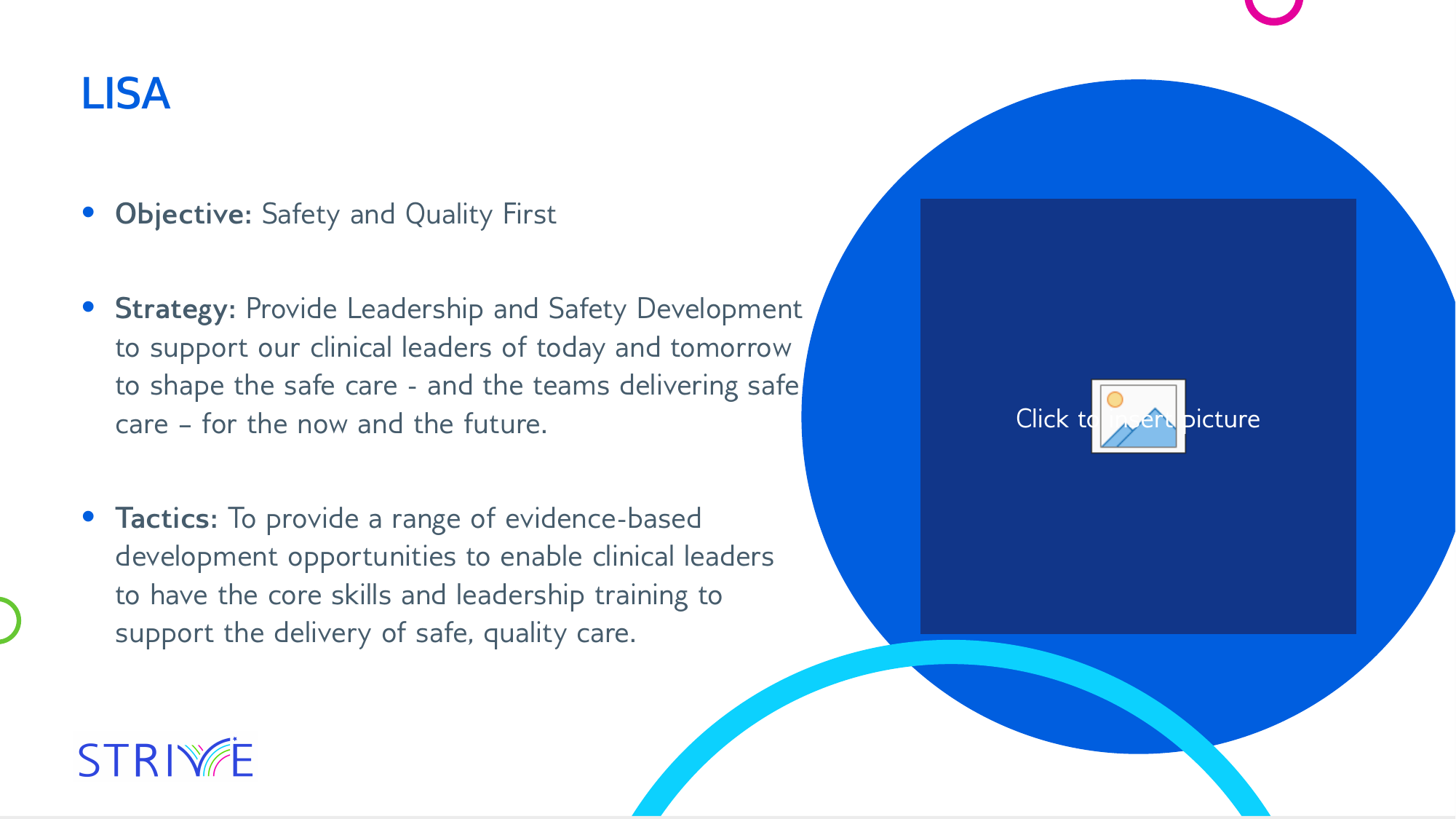

LISA
Objective: Safety and Quality First

Strategy: Provide Leadership and Safety Development to support our clinical leaders of today and tomorrow to shape the safe care - and the teams delivering safe care – for the now and the future.

Tactics: To provide a range of evidence-based development opportunities to enable clinical leaders to have the core skills and leadership training to support the delivery of safe, quality care.